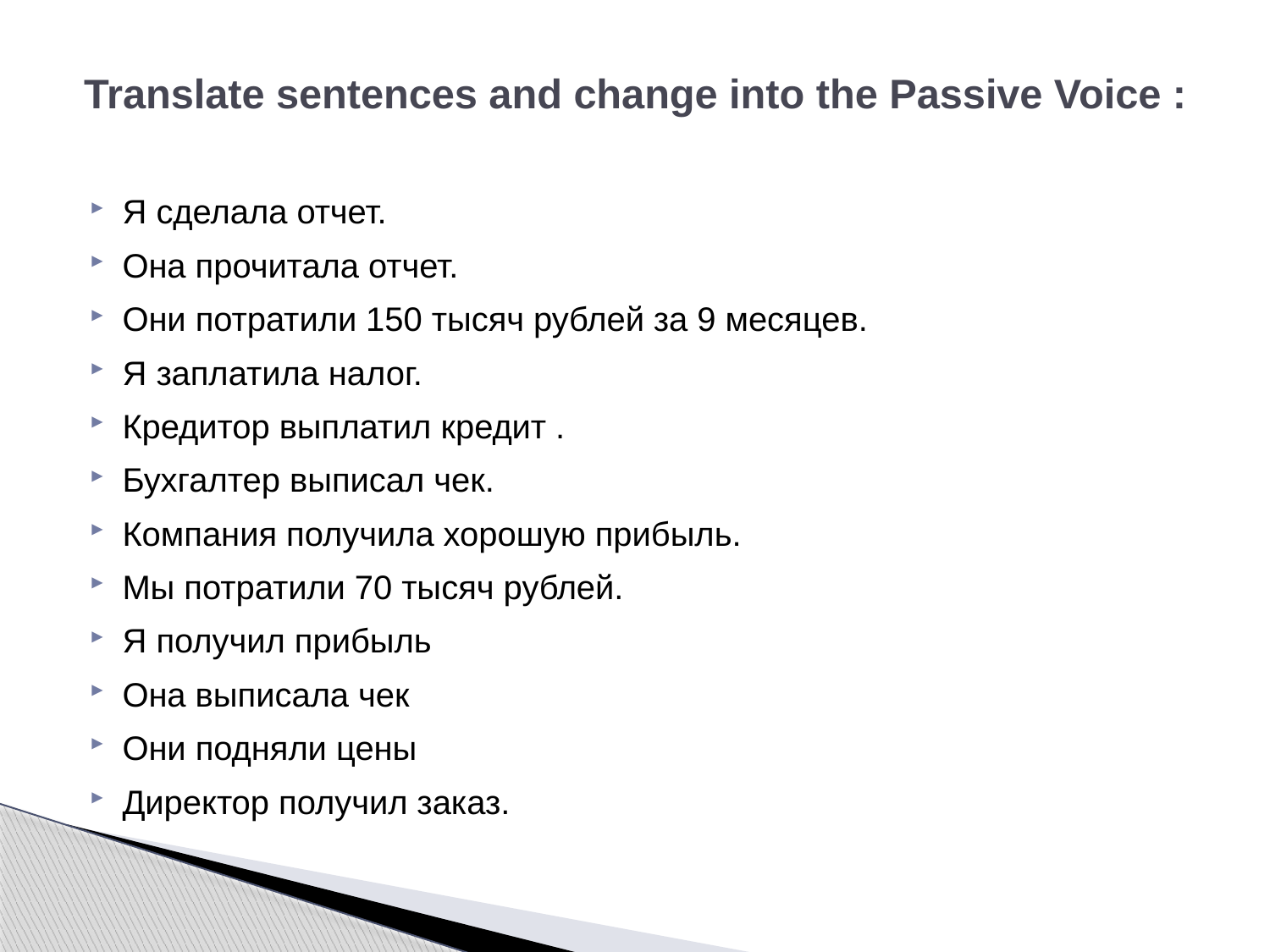

# Translate sentences and change into the Passive Voice :
Я сделала отчет.
Она прочитала отчет.
Они потратили 150 тысяч рублей за 9 месяцев.
Я заплатила налог.
Кредитор выплатил кредит .
Бухгалтер выписал чек.
Компания получила хорошую прибыль.
Мы потратили 70 тысяч рублей.
Я получил прибыль
Она выписала чек
Они подняли цены
Директор получил заказ.